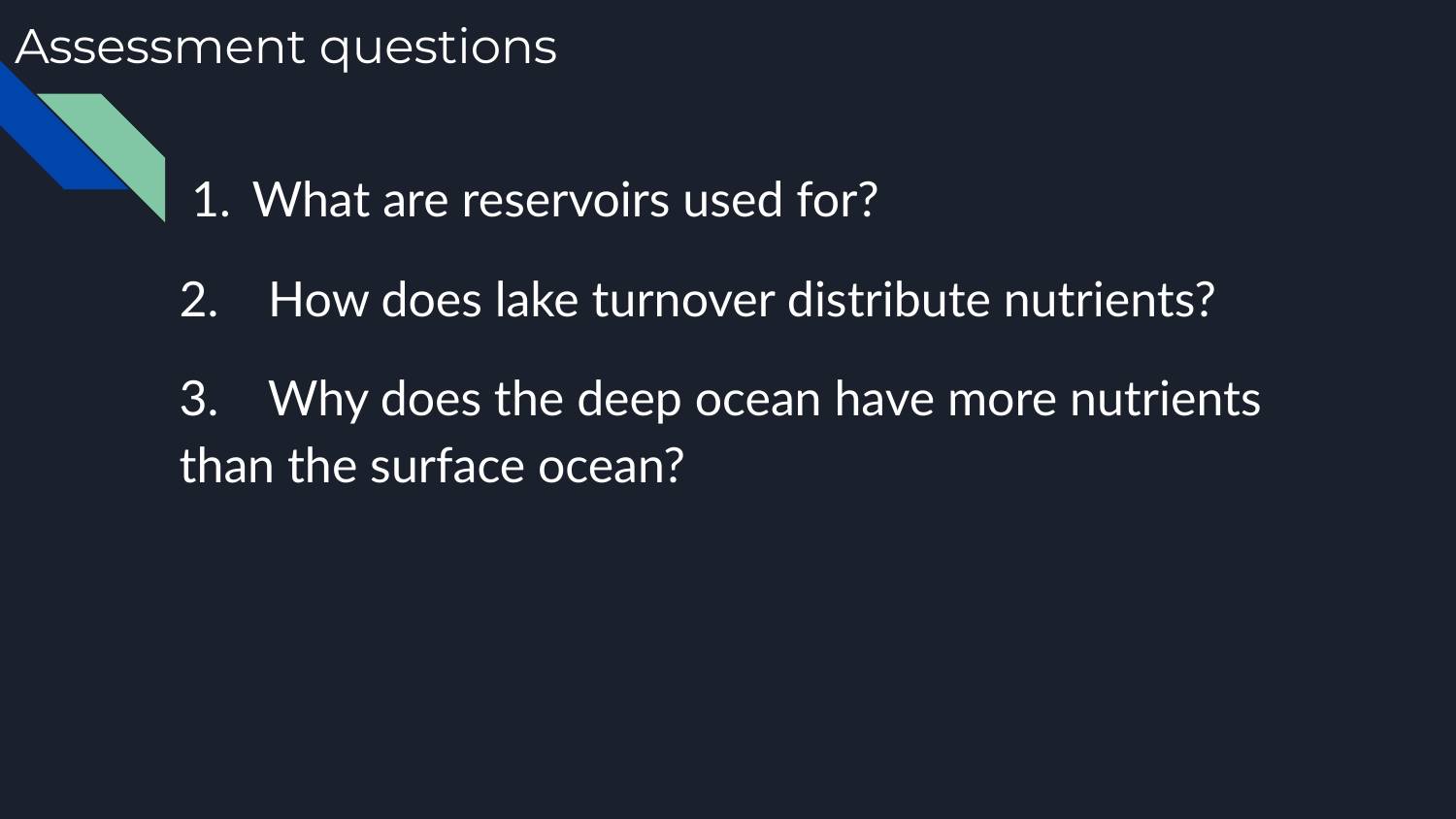

# Assessment questions
What are reservoirs used for?
2.    How does lake turnover distribute nutrients?
3.    Why does the deep ocean have more nutrients than the surface ocean?